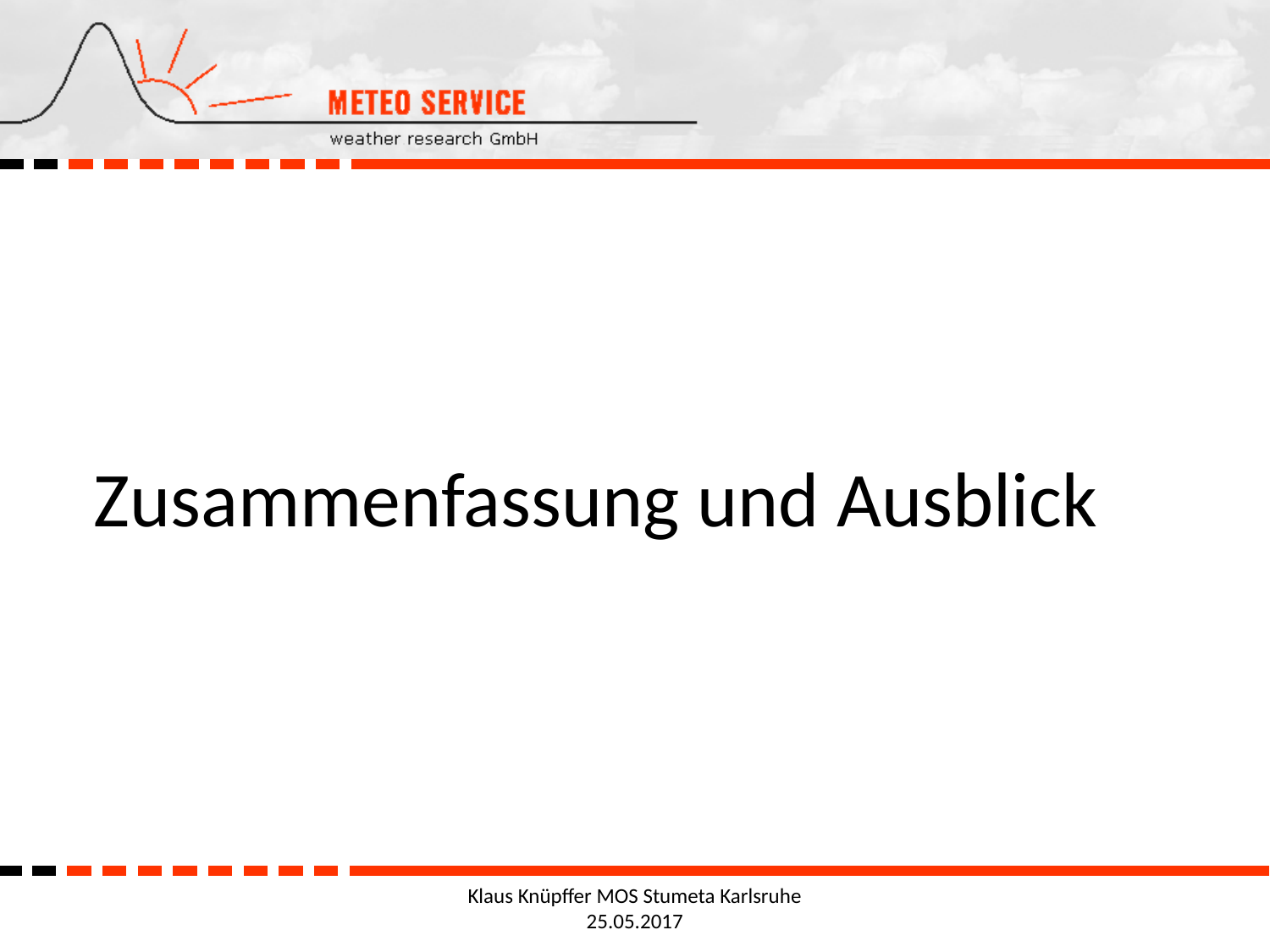

Zusammenfassung und Ausblick
Klaus Knüpffer MOS Stumeta Karlsruhe 25.05.2017